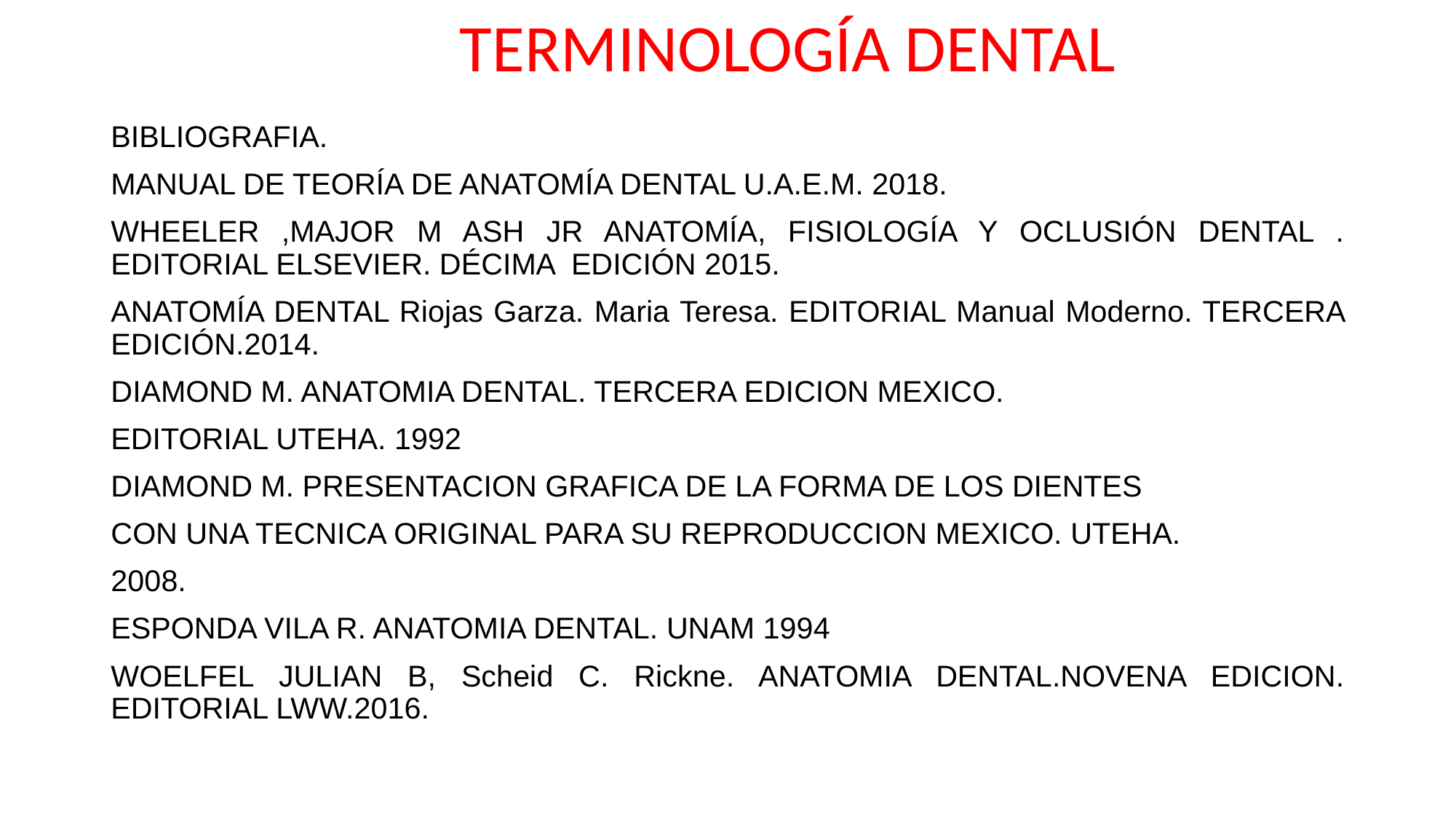

# TERMINOLOGÍA DENTAL
BIBLIOGRAFIA.
MANUAL DE TEORÍA DE ANATOMÍA DENTAL U.A.E.M. 2018.
WHEELER ,MAJOR M ASH JR ANATOMÍA, FISIOLOGÍA Y OCLUSIÓN DENTAL . EDITORIAL ELSEVIER. DÉCIMA  EDICIÓN 2015.
ANATOMÍA DENTAL Riojas Garza. Maria Teresa. EDITORIAL Manual Moderno. TERCERA EDICIÓN.2014.
DIAMOND M. ANATOMIA DENTAL. TERCERA EDICION MEXICO.
EDITORIAL UTEHA. 1992
DIAMOND M. PRESENTACION GRAFICA DE LA FORMA DE LOS DIENTES
CON UNA TECNICA ORIGINAL PARA SU REPRODUCCION MEXICO. UTEHA.
2008.
ESPONDA VILA R. ANATOMIA DENTAL. UNAM 1994
WOELFEL JULIAN B, Scheid C. Rickne. ANATOMIA DENTAL.NOVENA EDICION. EDITORIAL LWW.2016.